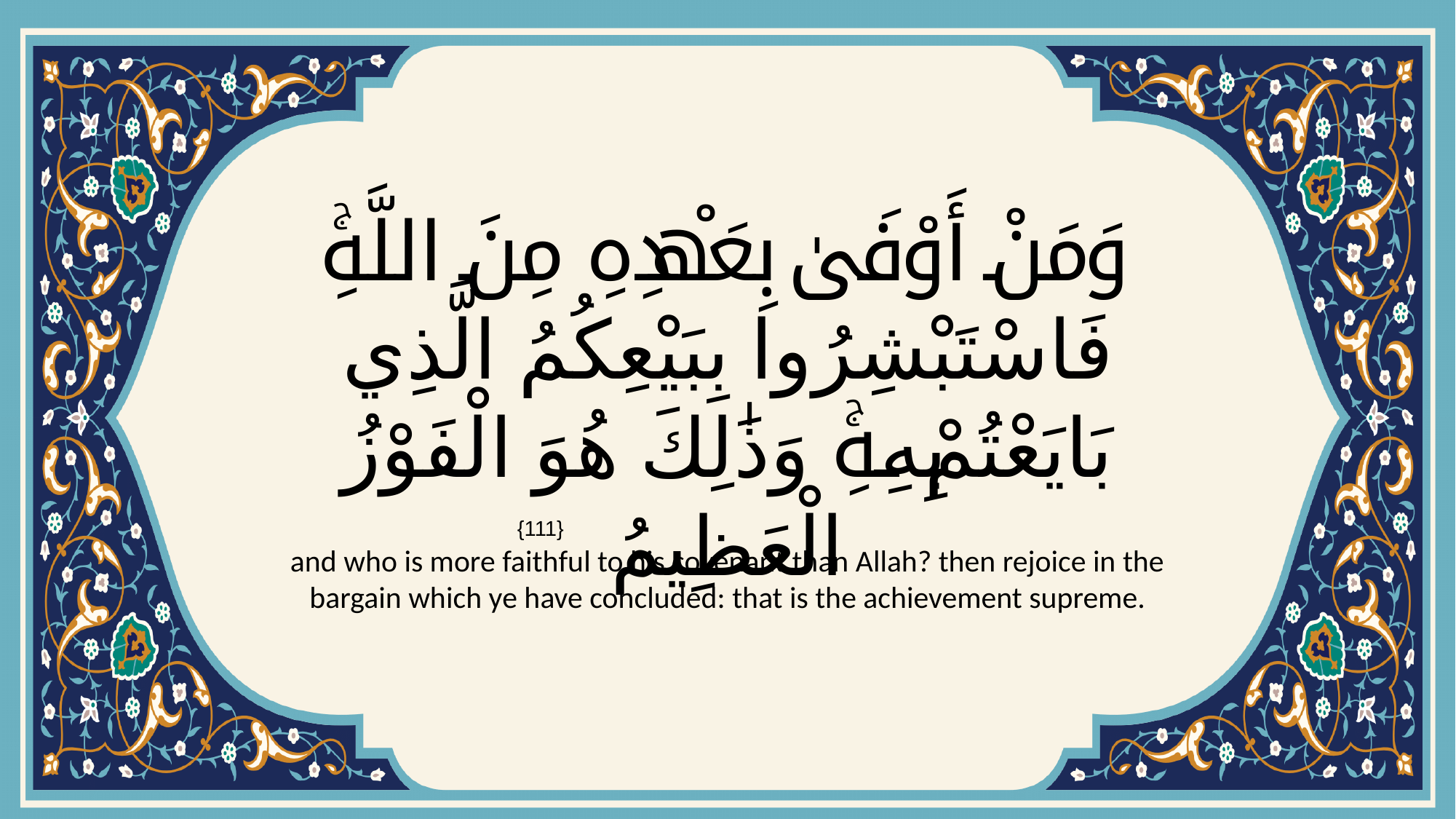

# وَمَنْ أَوْفَىٰ بِعَهْدِهِ مِنَ اللَّهِۚ فَاسْتَبْشِرُوا بِبَيْعِكُمُ الَّذِي بَايَعْتُمْ بِهِۚ وَذَٰلِكَ هُوَ الْفَوْزُ الْعَظِيمُ
{111}
and who is more faithful to his covenant than Allah? then rejoice in the bargain which ye have concluded: that is the achievement supreme.